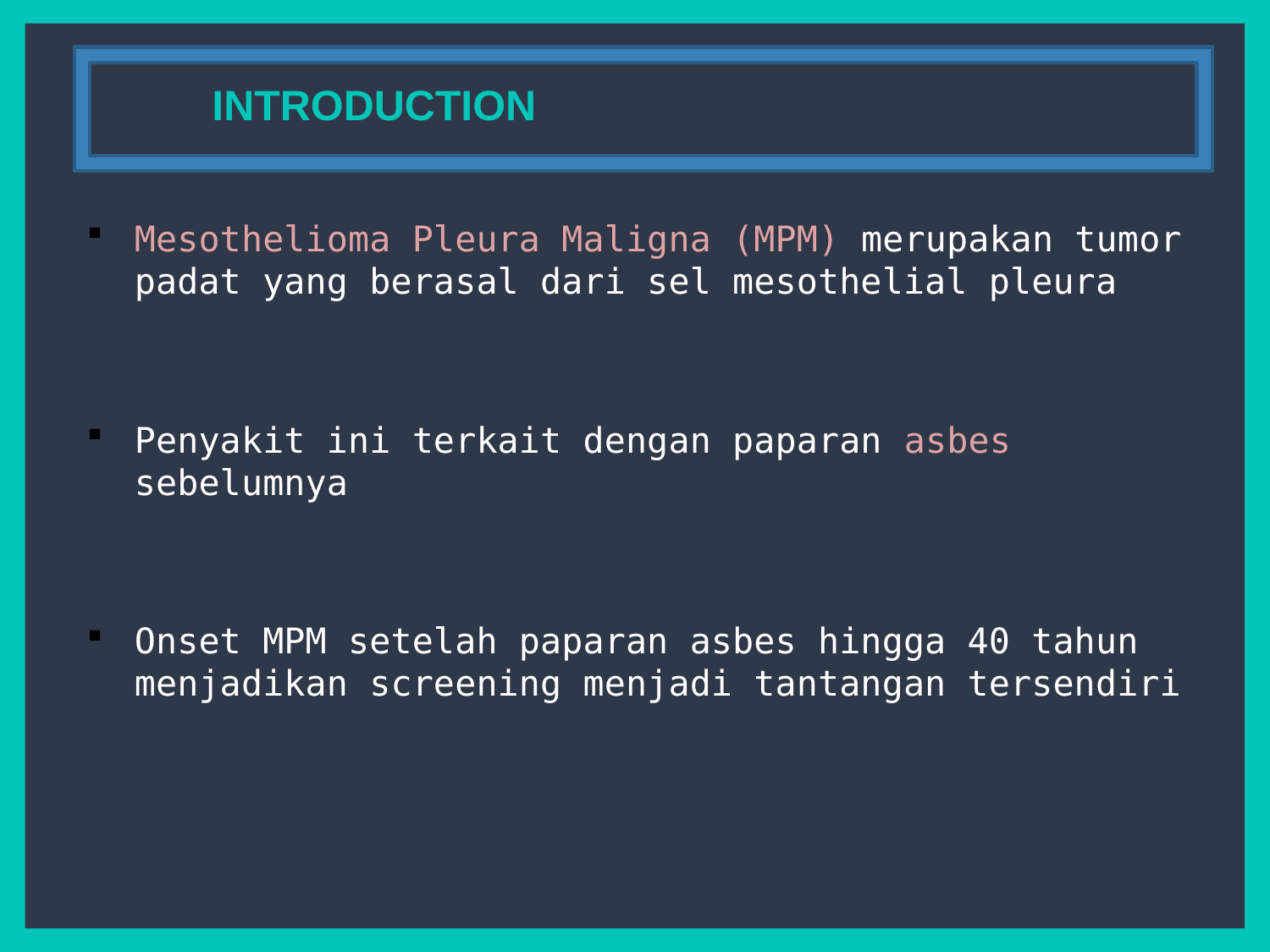

INTRODUCTION

Mesothelioma Pleura Maligna (MPM) merupakan tumor padat yang berasal dari sel mesothelial pleura

Penyakit ini terkait dengan paparan asbes sebelumnya

Onset MPM setelah paparan asbes hingga 40 tahun menjadikan screening menjadi tantangan tersendiri
5